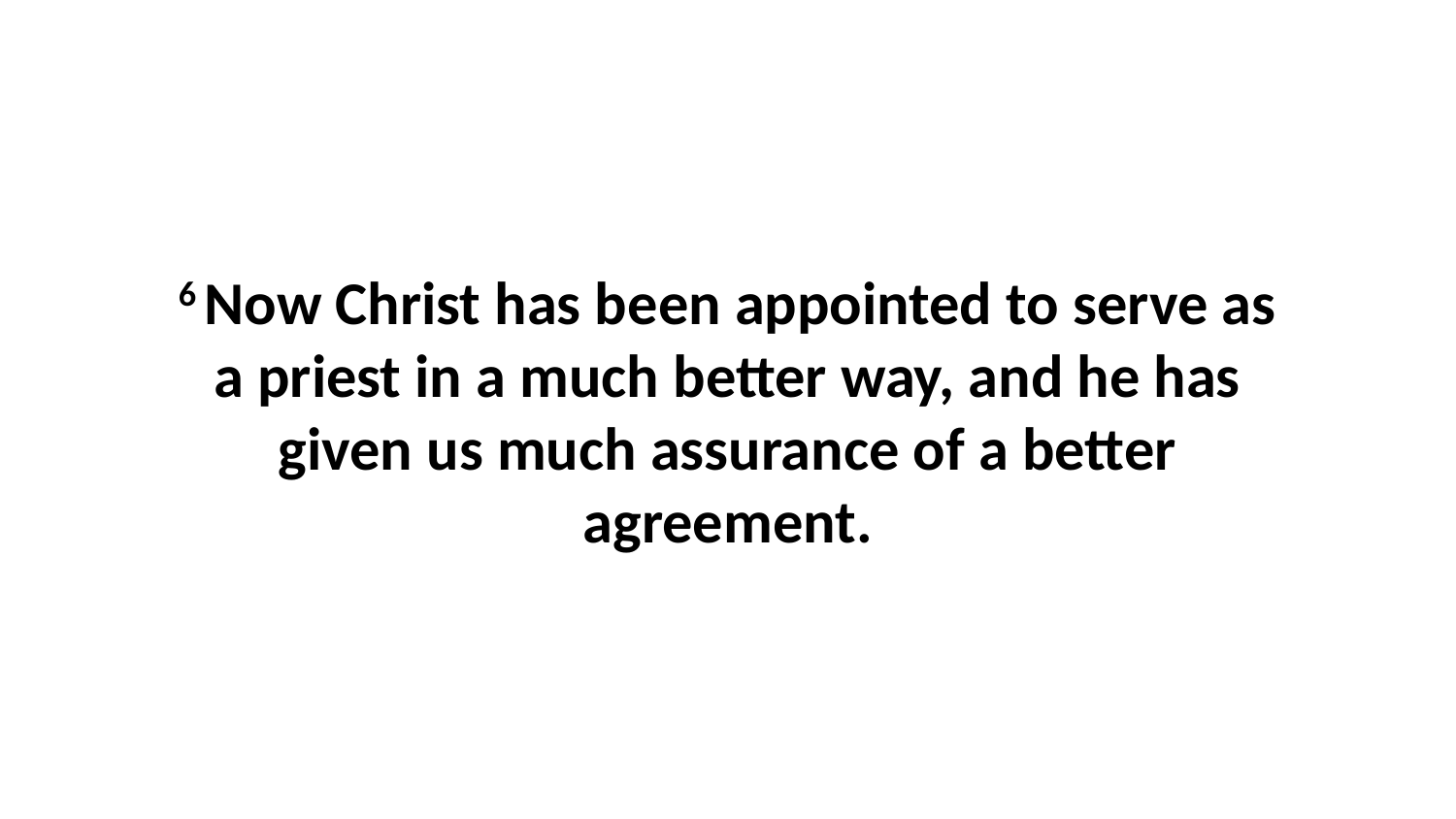

6 Now Christ has been appointed to serve as a priest in a much better way, and he has given us much assurance of a better agreement.